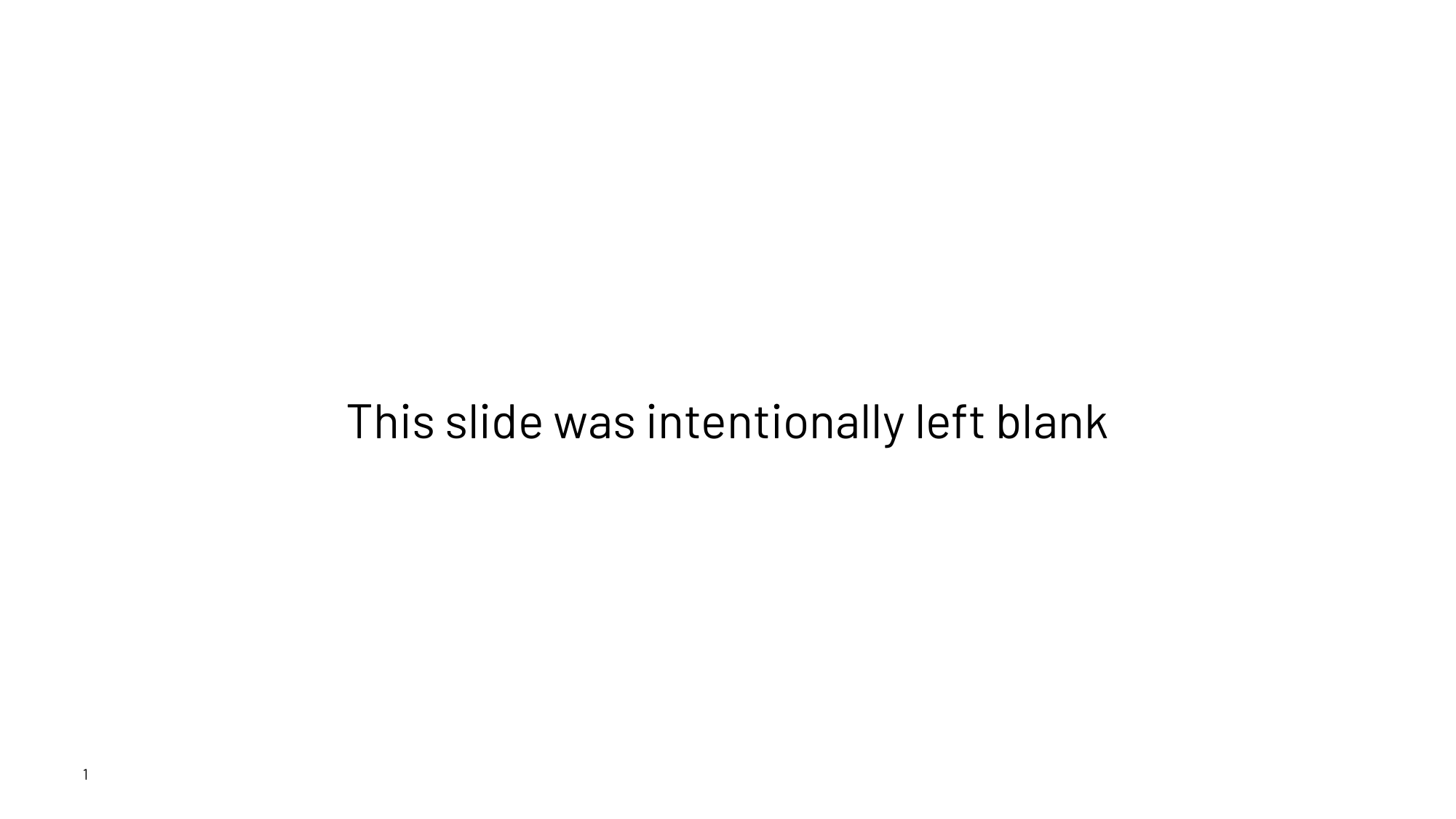

#
This slide was intentionally left blank

1